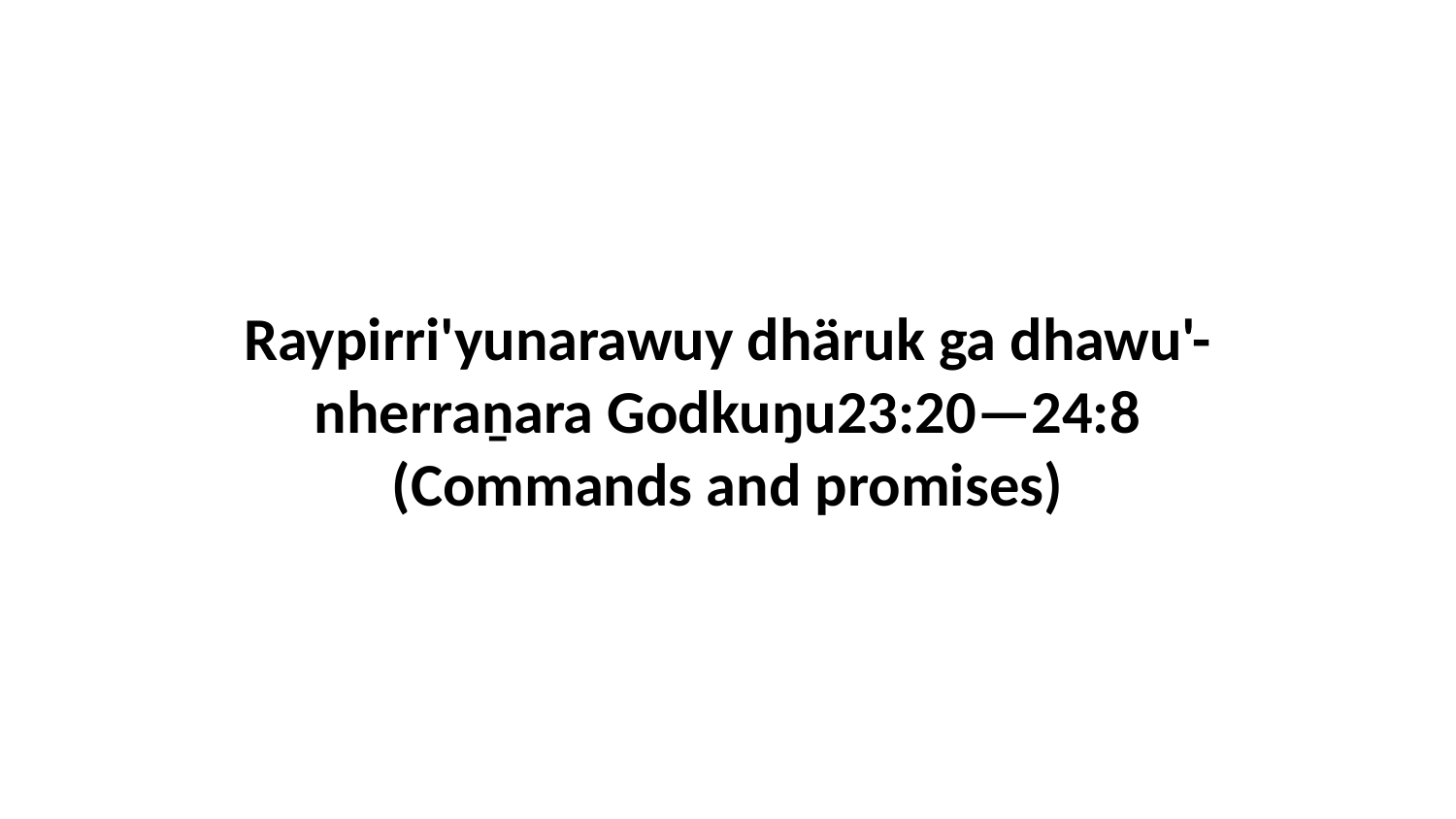

Raypirri'yunarawuy dhäruk ga dhawu'-nherraṉara Godkuŋu23:20—24:8 (Commands and promises)